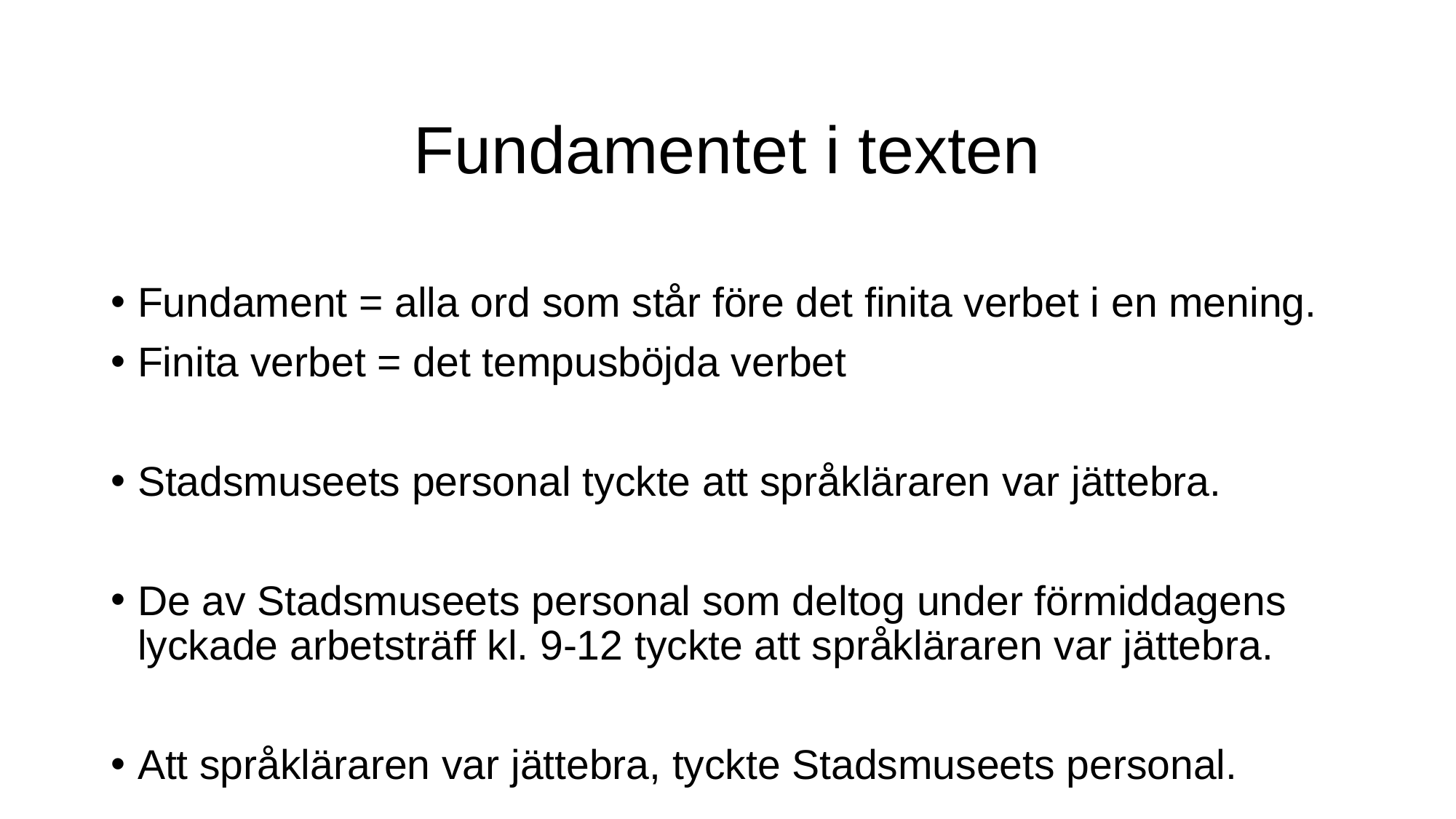

# Fundamentet i texten
Fundament = alla ord som står före det finita verbet i en mening.
Finita verbet = det tempusböjda verbet

Stadsmuseets personal tyckte att språkläraren var jättebra.

De av Stadsmuseets personal som deltog under förmiddagens lyckade arbetsträff kl. 9-12 tyckte att språkläraren var jättebra.

Att språkläraren var jättebra, tyckte Stadsmuseets personal.